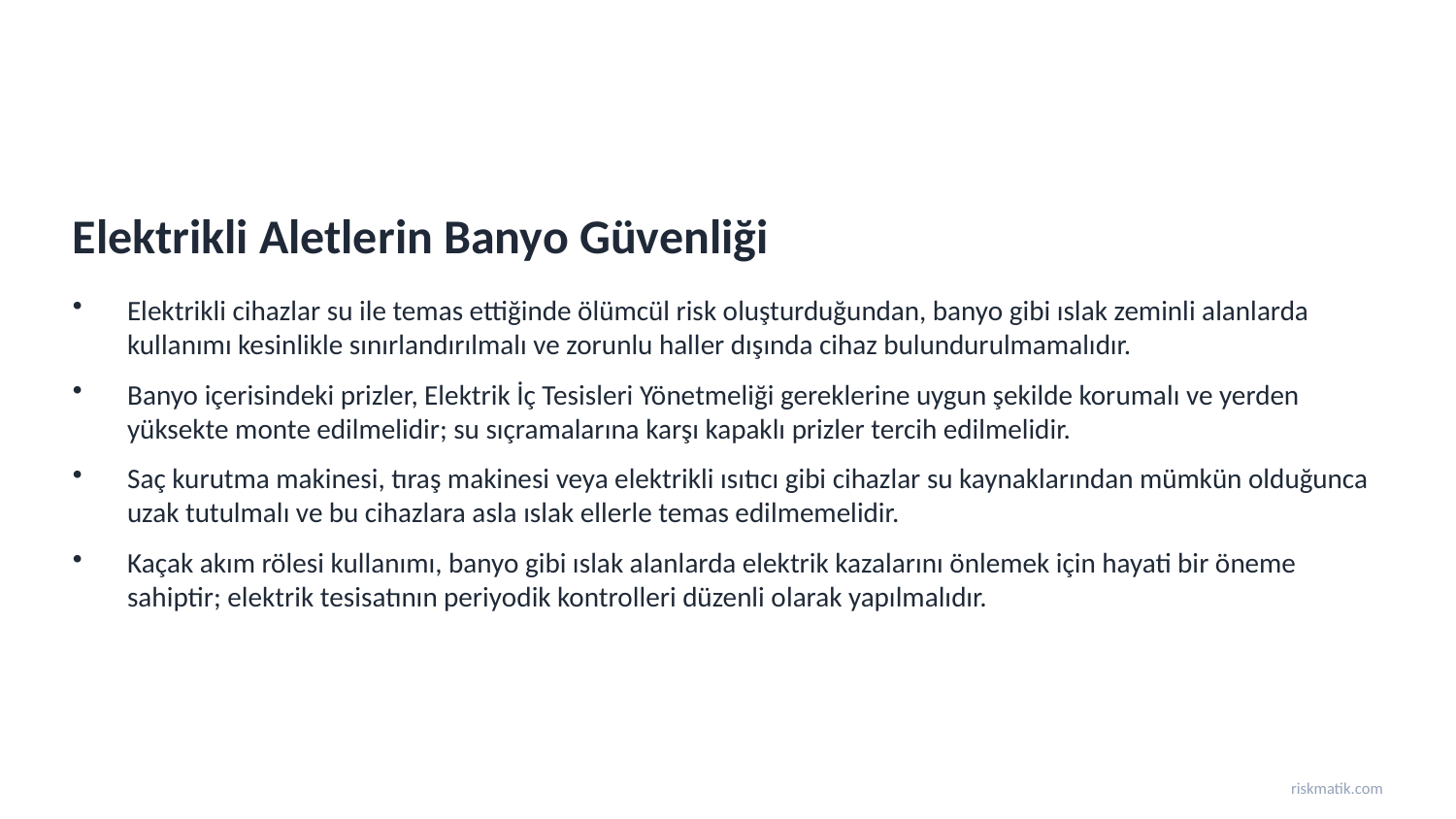

Elektrikli Aletlerin Banyo Güvenliği
Elektrikli cihazlar su ile temas ettiğinde ölümcül risk oluşturduğundan, banyo gibi ıslak zeminli alanlarda kullanımı kesinlikle sınırlandırılmalı ve zorunlu haller dışında cihaz bulundurulmamalıdır.
Banyo içerisindeki prizler, Elektrik İç Tesisleri Yönetmeliği gereklerine uygun şekilde korumalı ve yerden yüksekte monte edilmelidir; su sıçramalarına karşı kapaklı prizler tercih edilmelidir.
Saç kurutma makinesi, tıraş makinesi veya elektrikli ısıtıcı gibi cihazlar su kaynaklarından mümkün olduğunca uzak tutulmalı ve bu cihazlara asla ıslak ellerle temas edilmemelidir.
Kaçak akım rölesi kullanımı, banyo gibi ıslak alanlarda elektrik kazalarını önlemek için hayati bir öneme sahiptir; elektrik tesisatının periyodik kontrolleri düzenli olarak yapılmalıdır.
riskmatik.com